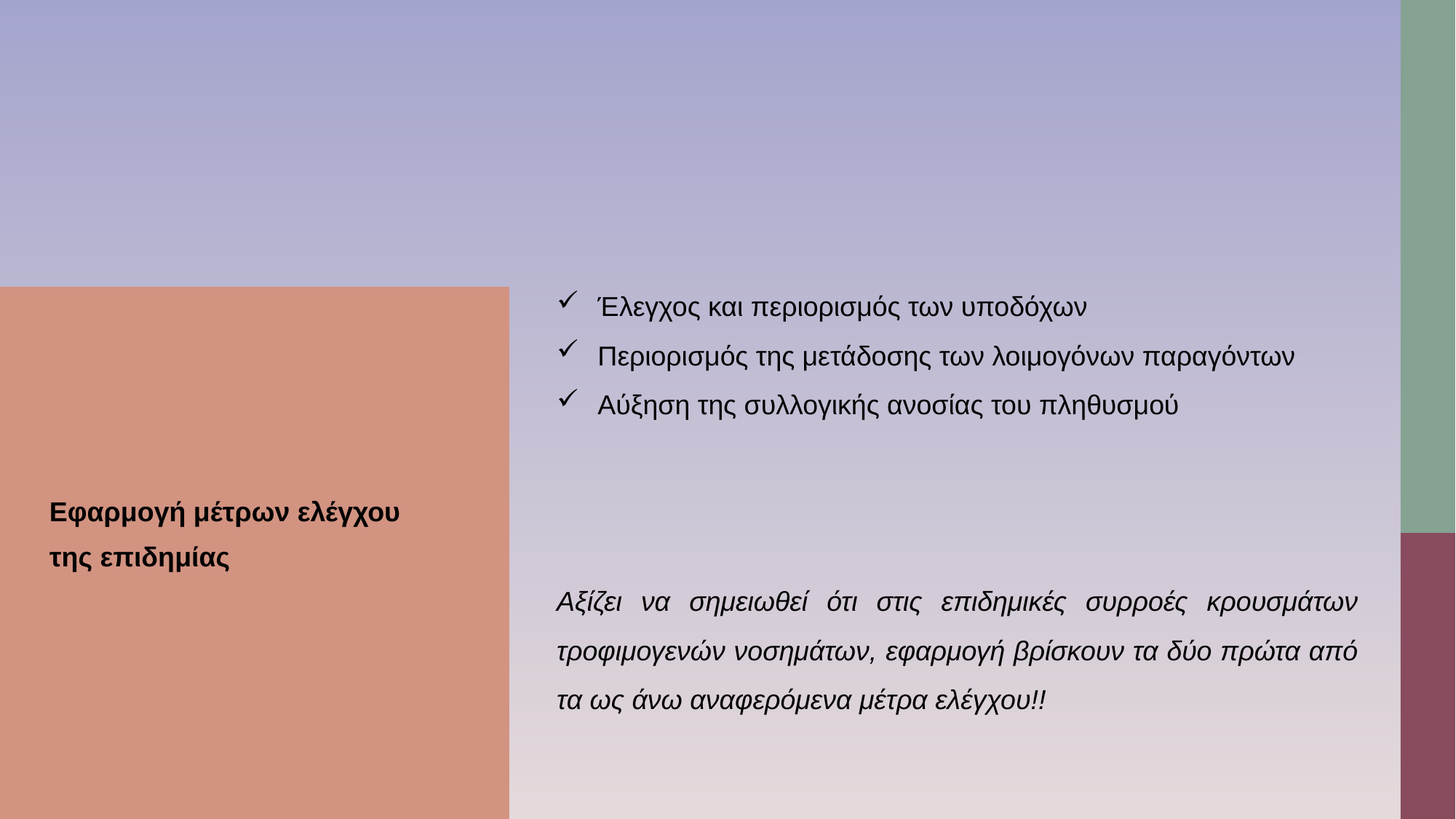

Έλεγχος και περιορισμός των υποδόχων
Περιορισμός της μετάδοσης των λοιμογόνων παραγόντων
Αύξηση της συλλογικής ανοσίας του πληθυσμού

Αξίζει να σημειωθεί ότι στις επιδημικές συρροές κρουσμάτων τροφιμογενών νοσημάτων, εφαρμογή βρίσκουν τα δύο πρώτα από τα ως άνω αναφερόμενα μέτρα ελέγχου!!
Εφαρμογή μέτρων ελέγχου της επιδημίας